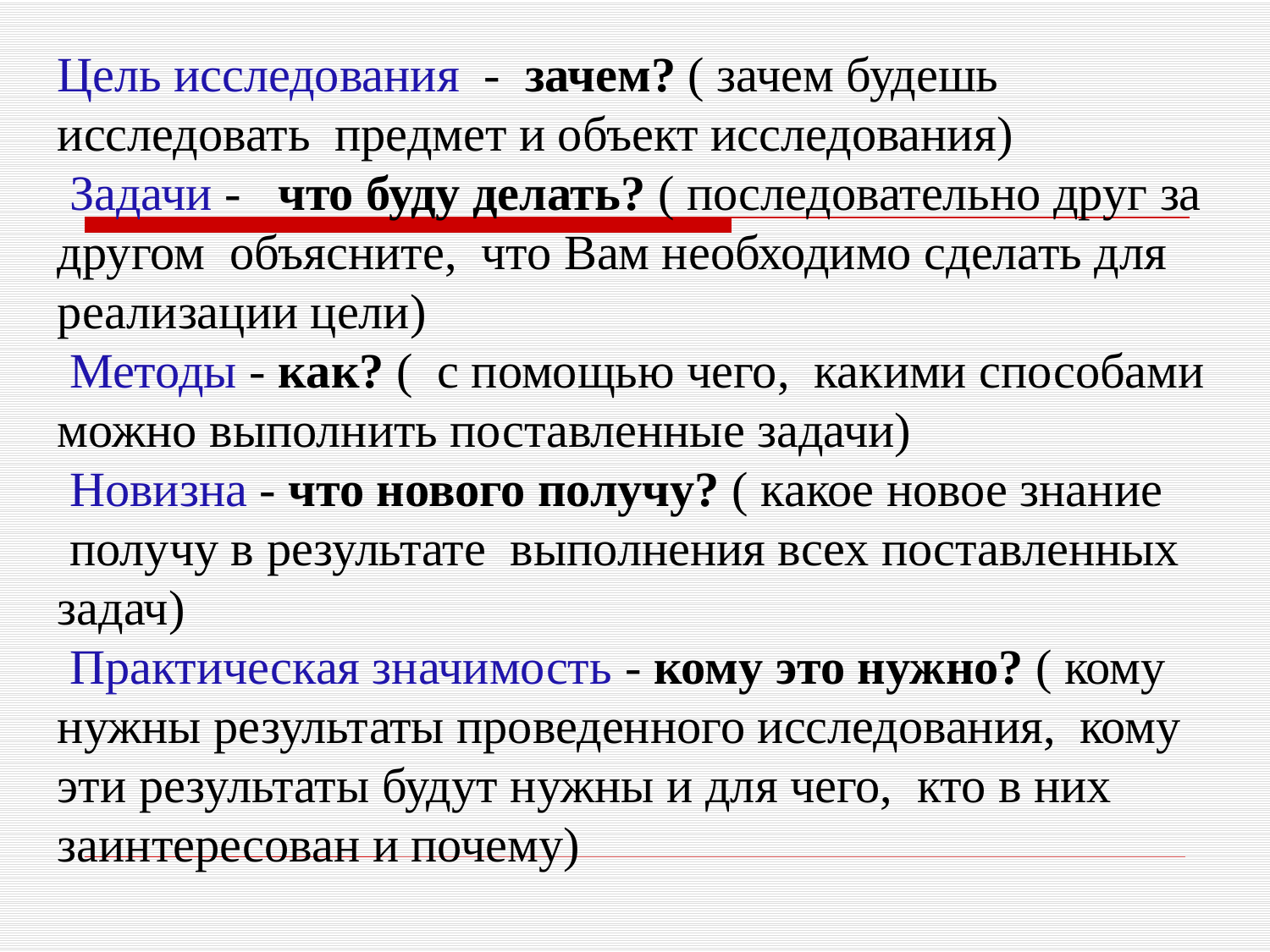

Цель исследования  -  зачем? ( зачем будешь исследовать  предмет и объект исследования)
 Задачи -   что буду делать? ( последовательно друг за другом  объясните,  что Вам необходимо сделать для реализации цели)
 Методы - как? (  с помощью чего,  какими способами можно выполнить поставленные задачи)
 Новизна - что нового получу? ( какое новое знание  получу в результате  выполнения всех поставленных задач)
 Практическая значимость - кому это нужно? ( кому нужны результаты проведенного исследования,  кому эти результаты будут нужны и для чего,  кто в них заинтересован и почему)